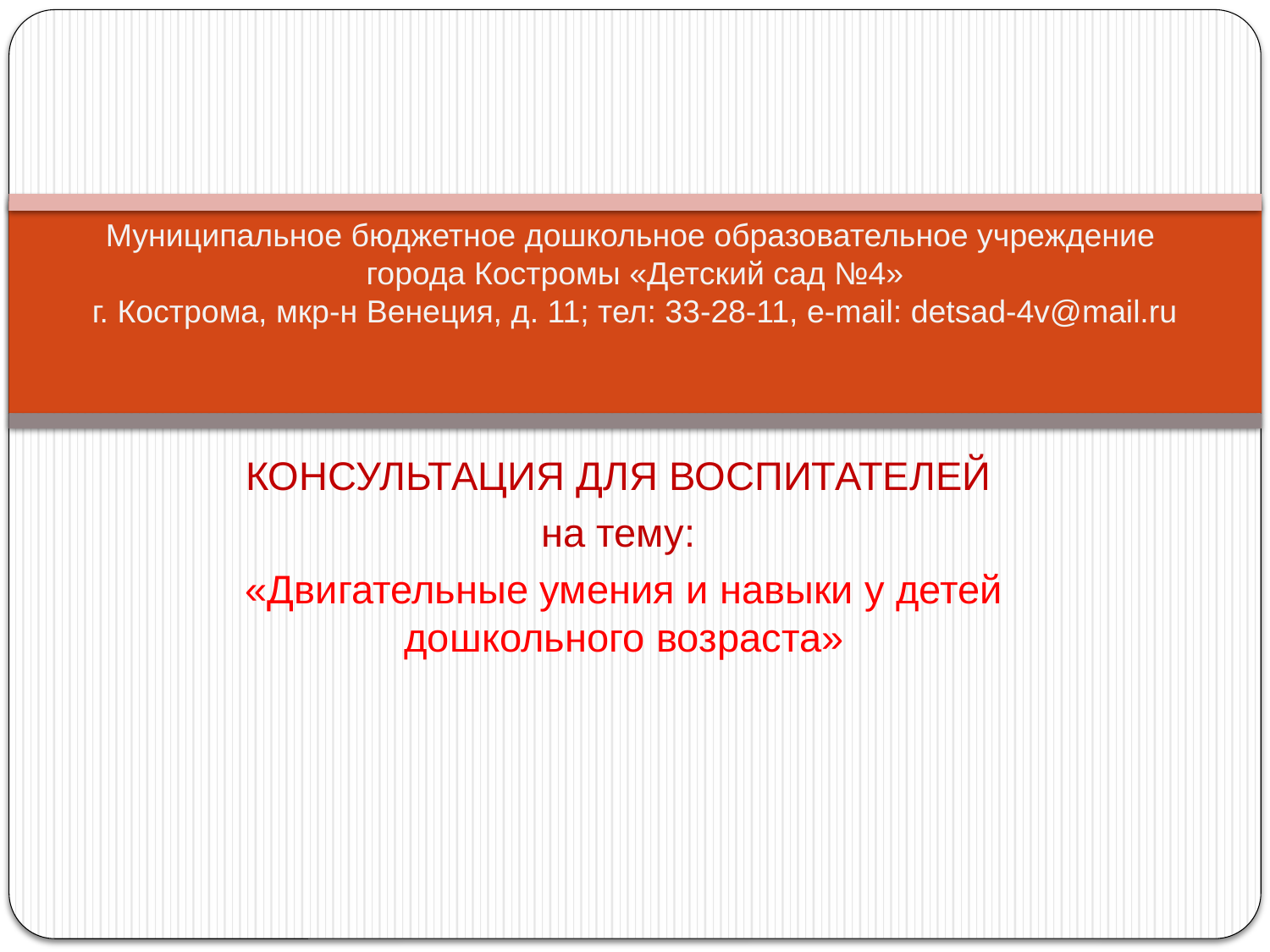

# Муниципальное бюджетное дошкольное образовательное учреждение города Костромы «Детский сад №4» г. Кострома, мкр-н Венеция, д. 11; тел: 33-28-11, e-mail: detsad-4v@mail.ru
КОНСУЛЬТАЦИЯ ДЛЯ ВОСПИТАТЕЛЕЙ
на тему:
«Двигательные умения и навыки у детей дошкольного возраста»